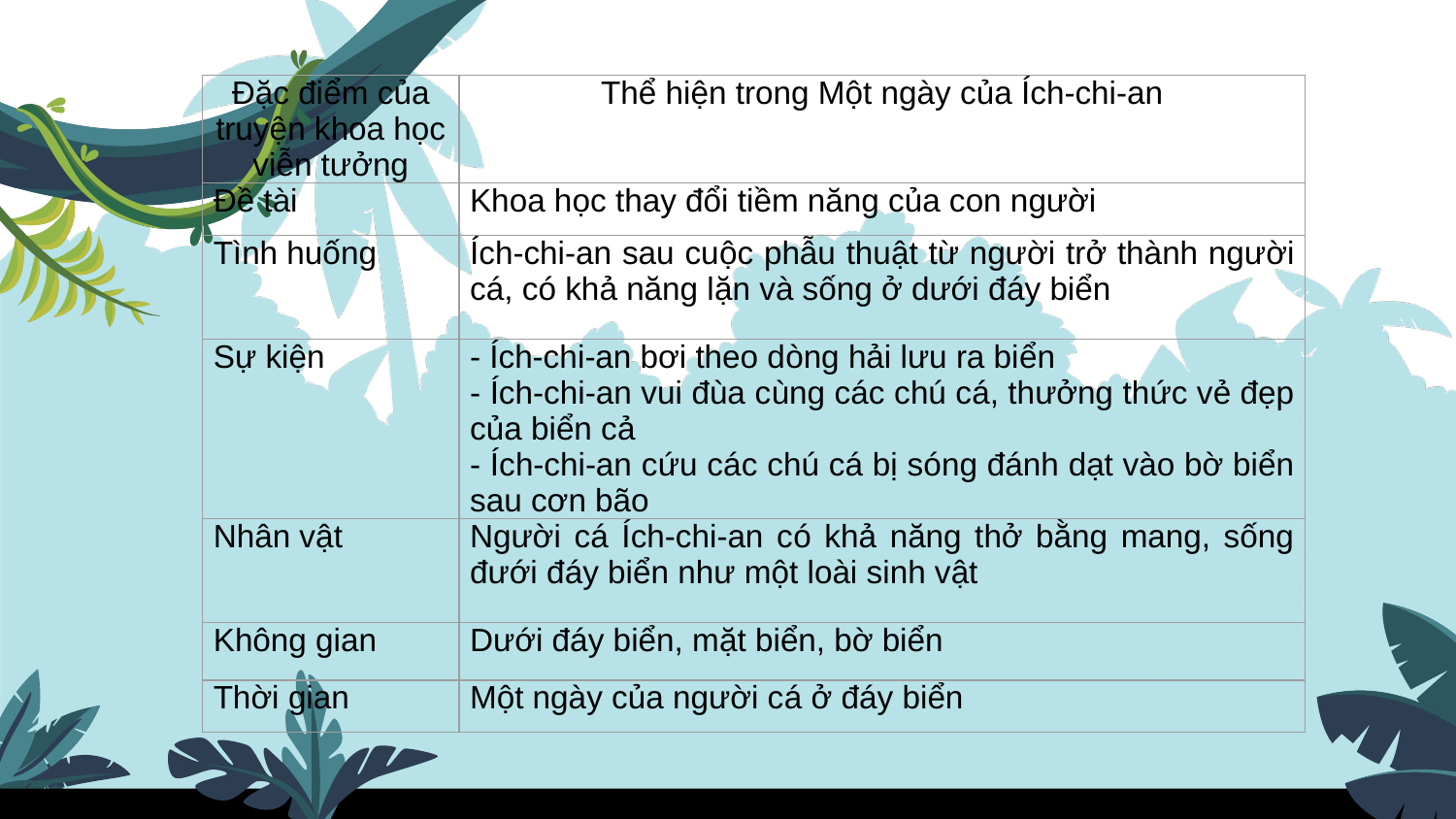

| Đặc điểm của truyện khoa học viễn tưởng | Thể hiện trong Một ngày của Ích-chi-an |
| --- | --- |
| Đề tài | Khoa học thay đổi tiềm năng của con người |
| Tình huống | Ích-chi-an sau cuộc phẫu thuật từ người trở thành người cá, có khả năng lặn và sống ở dưới đáy biển |
| Sự kiện | - Ích-chi-an bơi theo dòng hải lưu ra biển - Ích-chi-an vui đùa cùng các chú cá, thưởng thức vẻ đẹp của biển cả - Ích-chi-an cứu các chú cá bị sóng đánh dạt vào bờ biển sau cơn bão |
| Nhân vật | Người cá Ích-chi-an có khả năng thở bằng mang, sống đưới đáy biển như một loài sinh vật |
| Không gian | Dưới đáy biển, mặt biển, bờ biển |
| Thời gian | Một ngày của người cá ở đáy biển |